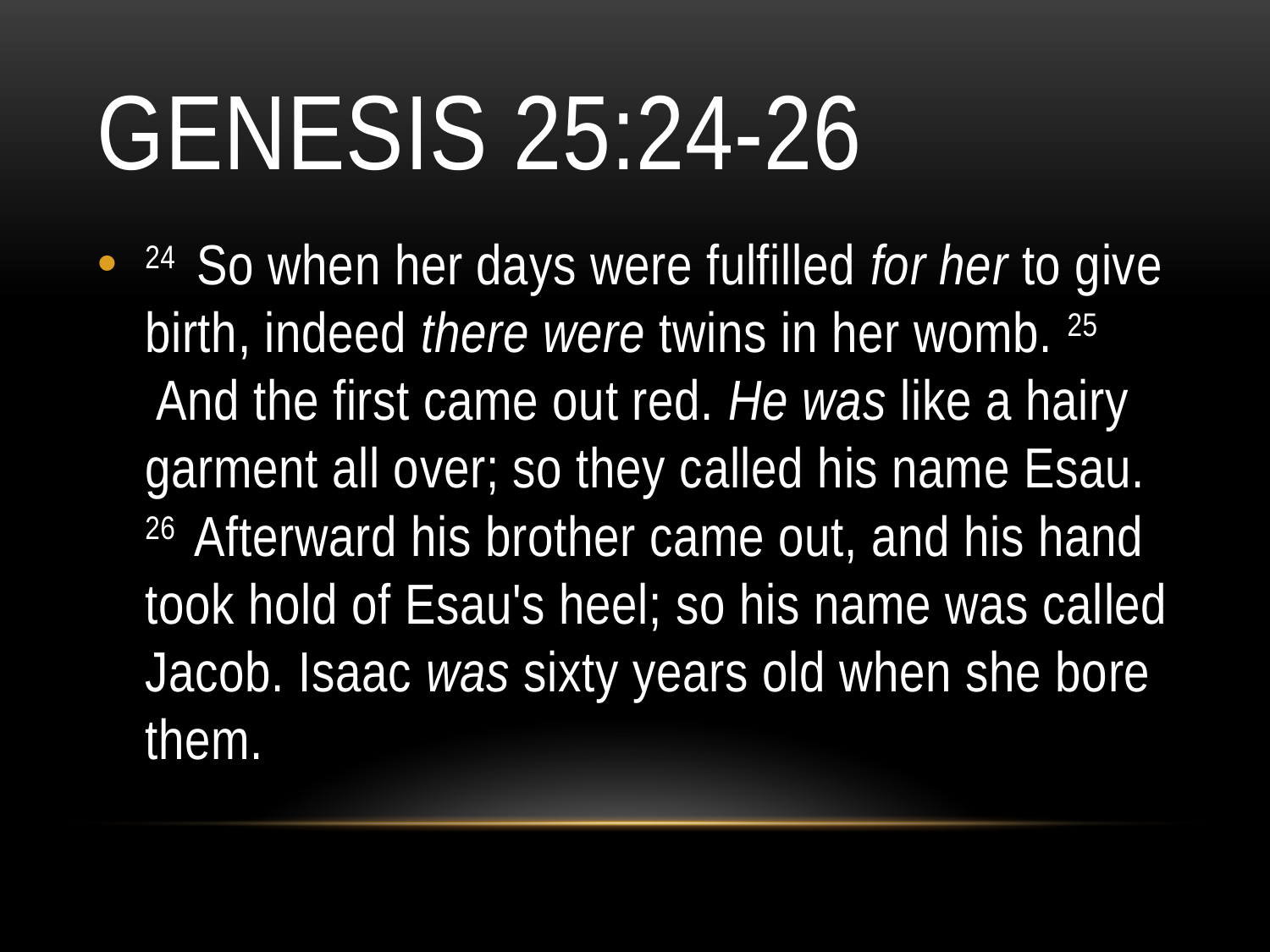

# Genesis 25:24-26
24  So when her days were fulfilled for her to give birth, indeed there were twins in her womb. 25  And the first came out red. He was like a hairy garment all over; so they called his name Esau. 26  Afterward his brother came out, and his hand took hold of Esau's heel; so his name was called Jacob. Isaac was sixty years old when she bore them.